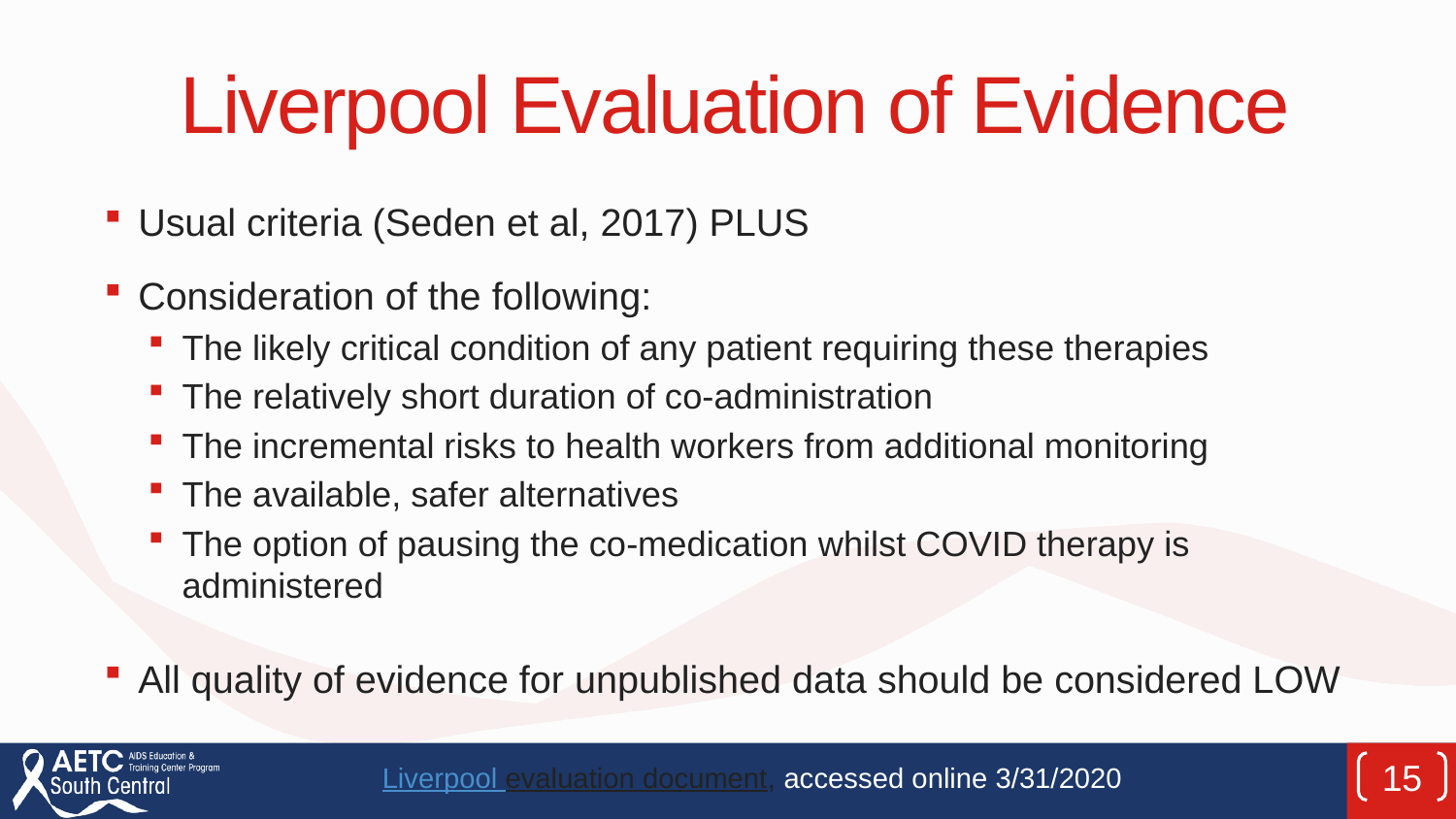

# Liverpool Evaluation of Evidence
Usual criteria (Seden et al, 2017) PLUS

Consideration of the following:
The likely critical condition of any patient requiring these therapies
The relatively short duration of co-administration
The incremental risks to health workers from additional monitoring
The available, safer alternatives
The option of pausing the co-medication whilst COVID therapy is administered

All quality of evidence for unpublished data should be considered LOW
Liverpool evaluation document, accessed online 3/31/2020
15